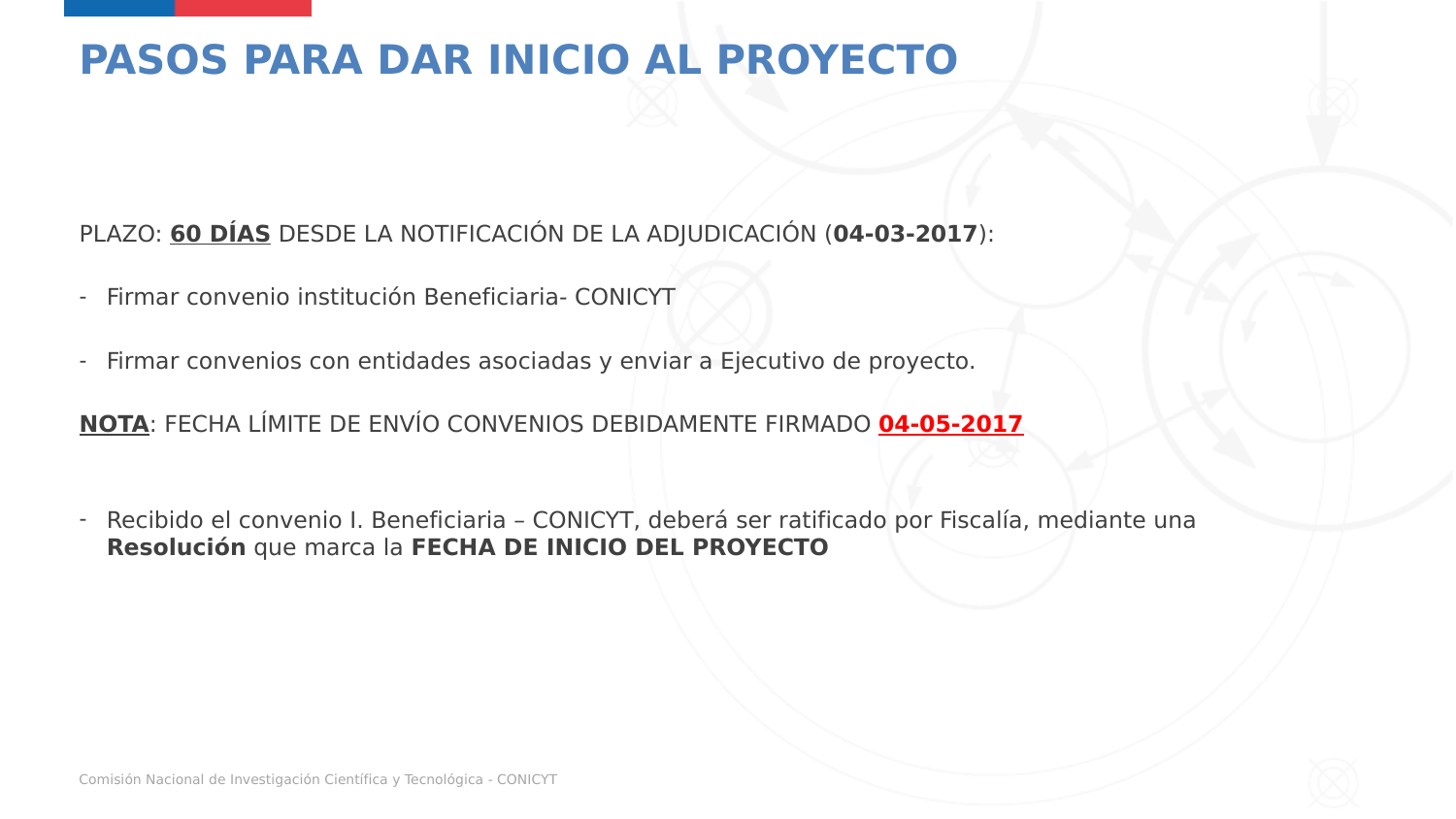

PASOS PARA DAR INICIO AL PROYECTO

PLAZO: 60 DÍAS DESDE LA NOTIFICACIÓN DE LA ADJUDICACIÓN (04-03-2017):

Firmar convenio institución Beneficiaria- CONICYT

Firmar convenios con entidades asociadas y enviar a Ejecutivo de proyecto.

NOTA: FECHA LÍMITE DE ENVÍO CONVENIOS DEBIDAMENTE FIRMADO 04-05-2017

Recibido el convenio I. Beneficiaria – CONICYT, deberá ser ratificado por Fiscalía, mediante una Resolución que marca la FECHA DE INICIO DEL PROYECTO